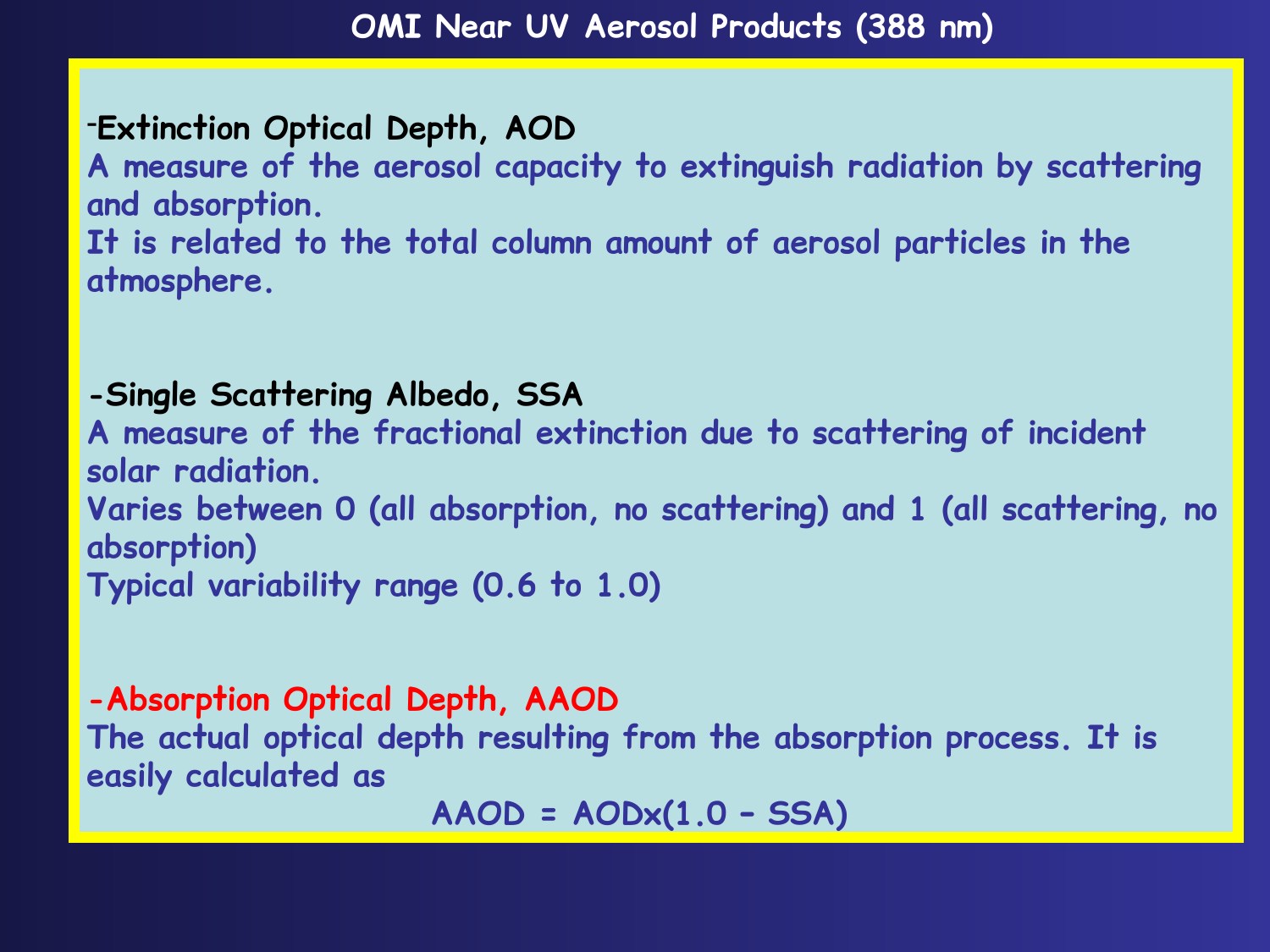

OMI Near UV Aerosol Products (388 nm)

Extinction Optical Depth, AOD
A measure of the aerosol capacity to extinguish radiation by scattering and absorption.
It is related to the total column amount of aerosol particles in the atmosphere.

-Single Scattering Albedo, SSA
A measure of the fractional extinction due to scattering of incident solar radiation.
Varies between 0 (all absorption, no scattering) and 1 (all scattering, no absorption)
Typical variability range (0.6 to 1.0)

-Absorption Optical Depth, AAOD
The actual optical depth resulting from the absorption process. It is easily calculated as
                         AAOD = AODx(1.0 – SSA)